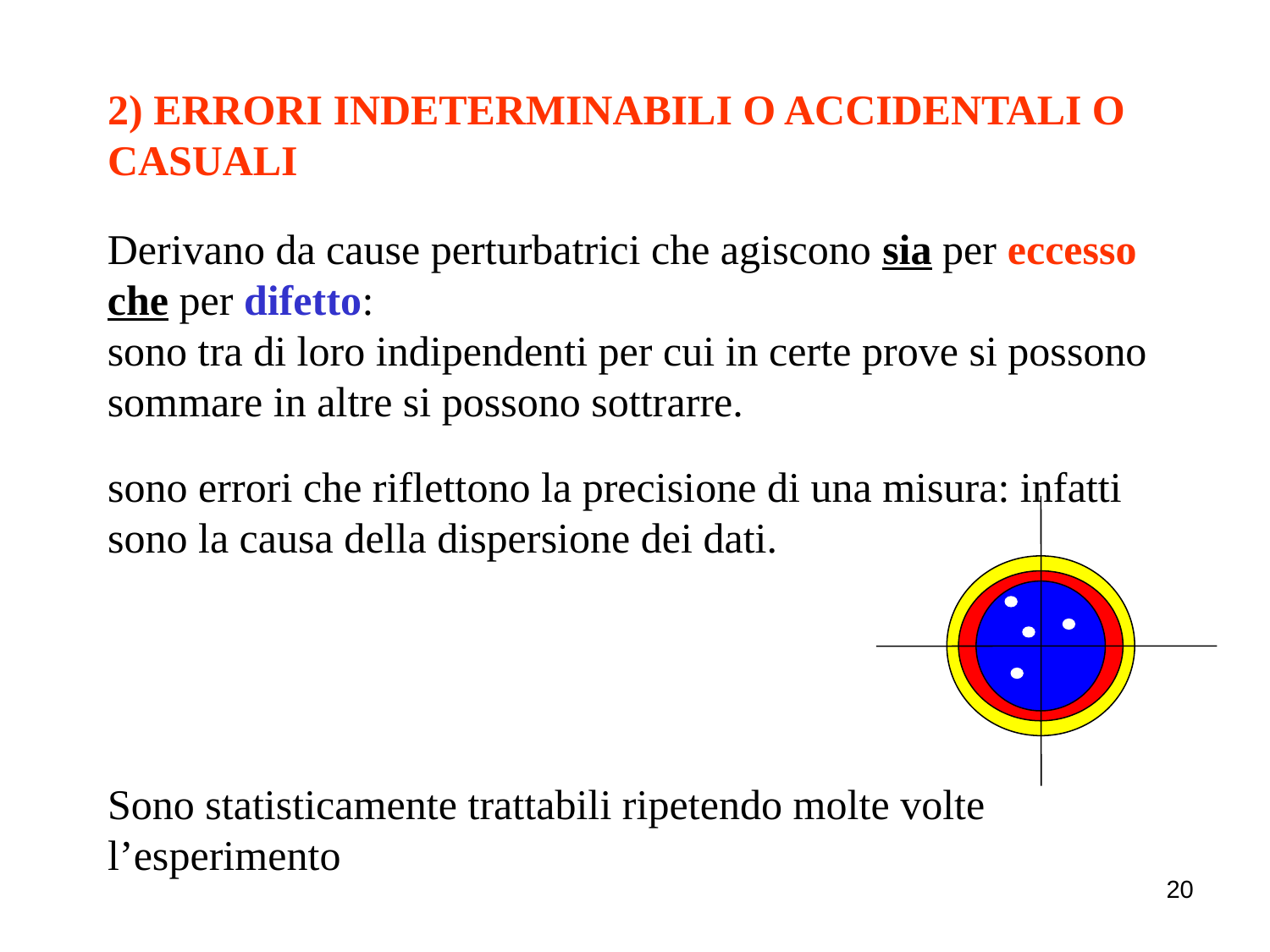

2) ERRORI INDETERMINABILI O ACCIDENTALI O CASUALI
Derivano da cause perturbatrici che agiscono sia per eccesso che per difetto:
sono tra di loro indipendenti per cui in certe prove si possono sommare in altre si possono sottrarre.
sono errori che riflettono la precisione di una misura: infatti sono la causa della dispersione dei dati.

Sono statisticamente trattabili ripetendo molte volte l’esperimento
20